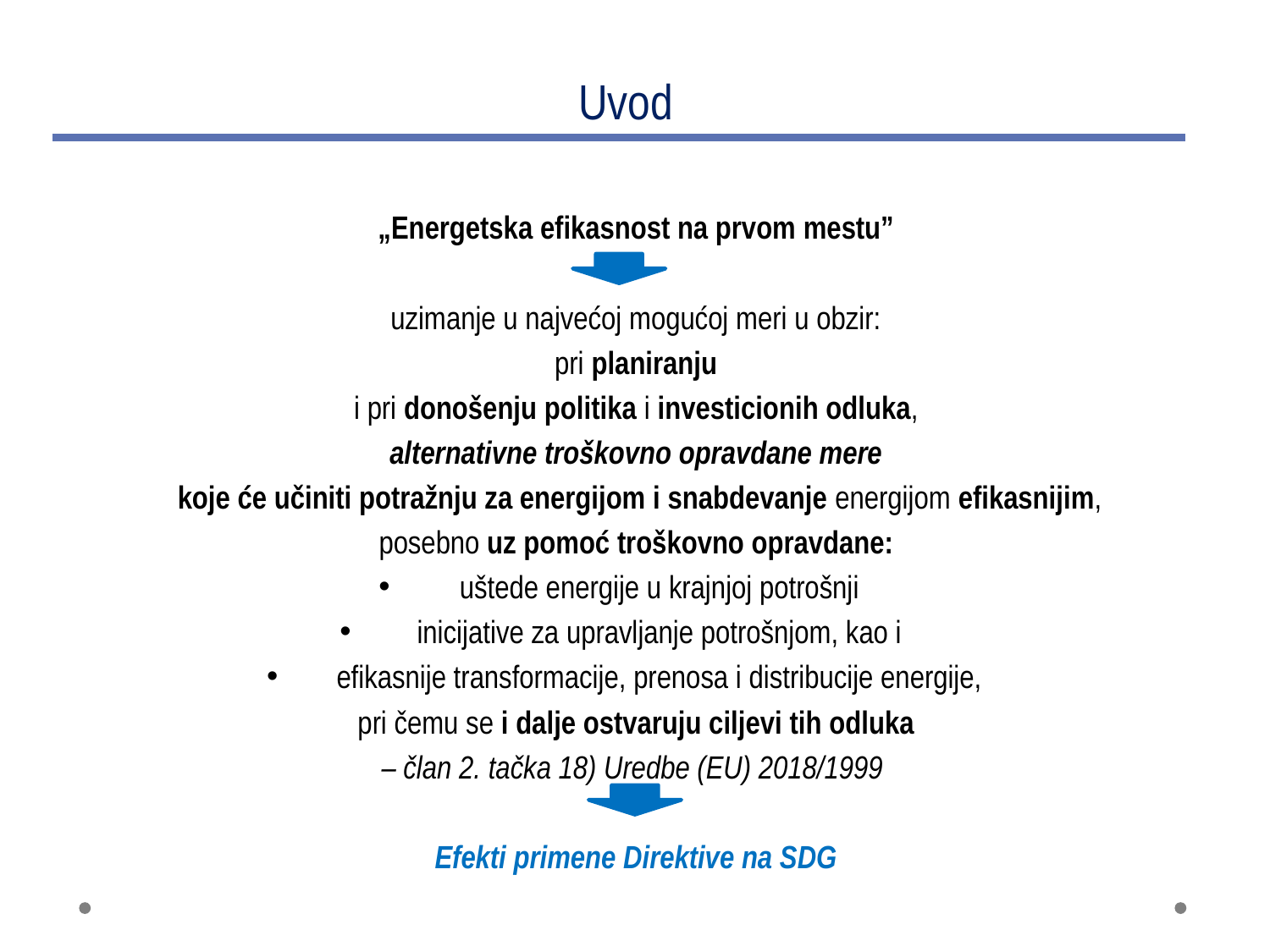

# Uvod
„Energetska efikasnost na prvom mestu”

uzimanje u najvećoj mogućoj meri u obzir:
pri planiranju
i pri donošenju politika i investicionih odluka,
alternativne troškovno opravdane mere
koje će učiniti potražnju za energijom i snabdevanje energijom efikasnijim,
posebno uz pomoć troškovno opravdane:
uštede energije u krajnjoj potrošnji
inicijative za upravljanje potrošnjom, kao i
efikasnije transformacije, prenosa i distribucije energije,
pri čemu se i dalje ostvaruju ciljevi tih odluka
– član 2. tačka 18) Uredbe (EU) 2018/1999

Efekti primene Direktive na SDG